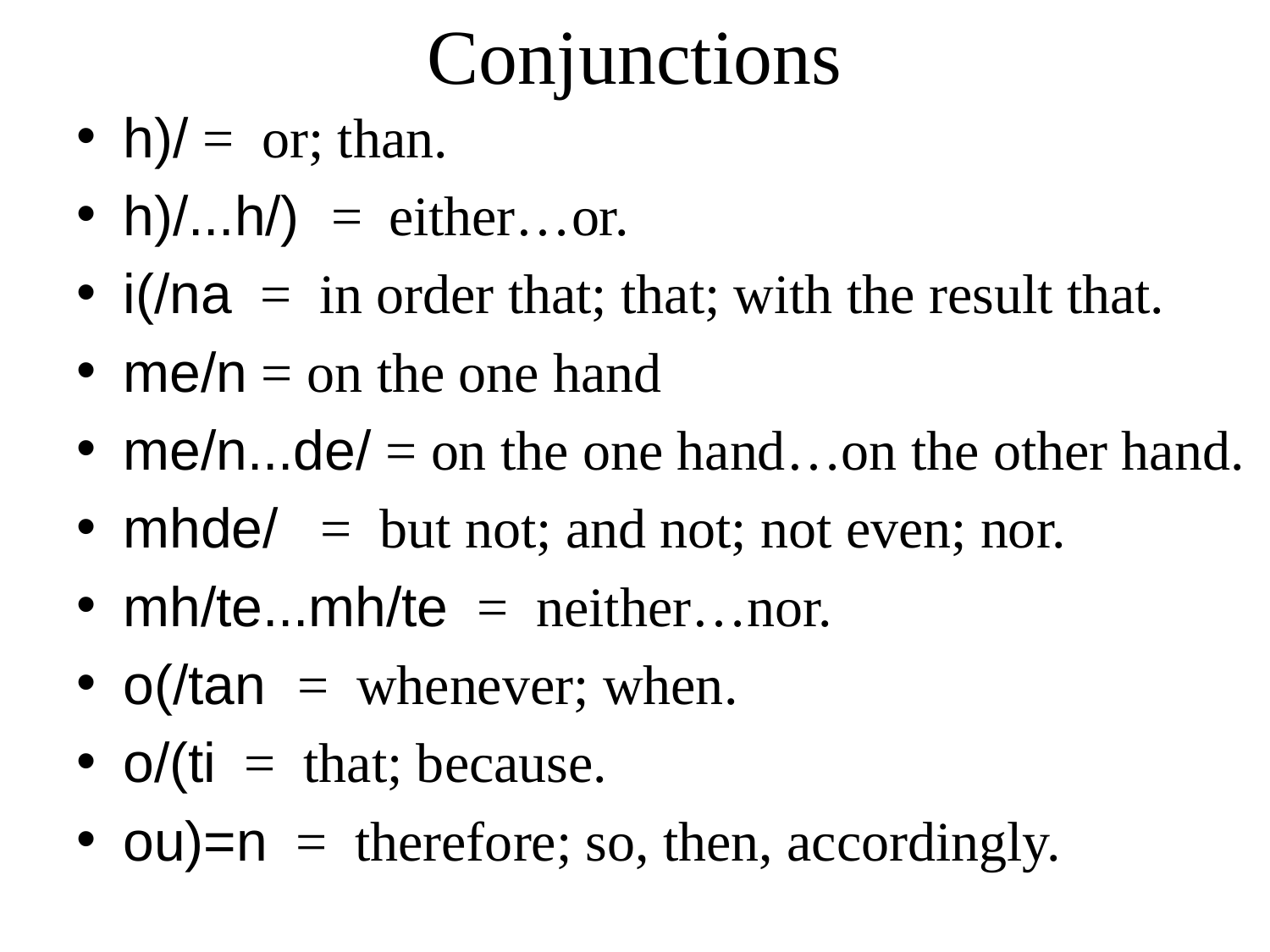

# Conjunctions
h)/ =  or; than.
h)/...h/)  =	 either…or.
i(/na  =  in order that; that; with the result that.
me/n = on the one hand
me/n...de/ = on the one hand…on the other hand.
mhde/   =  but not; and not; not even; nor.
mh/te...mh/te  =  neither…nor.
o(/tan  =  whenever; when.
o/(ti  =  that; because.
ou)=n  =  therefore; so, then, accordingly.